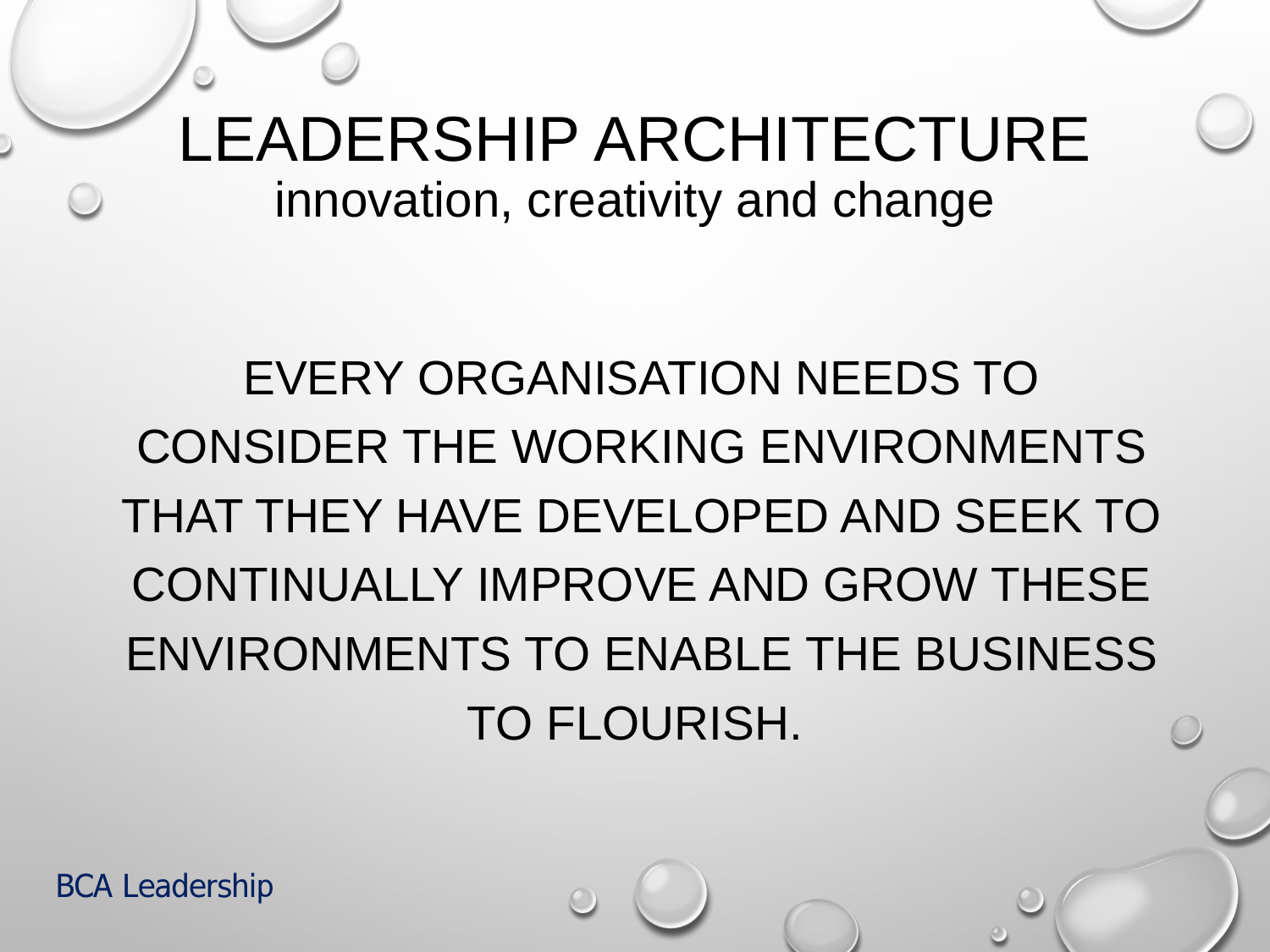

# Leadership Architecture innovation, creativity and change
Every organisation needs to consider the working environments that they have developed and seek to continually improve and grow these environments to enable the business to flourish.

BCA Leadership